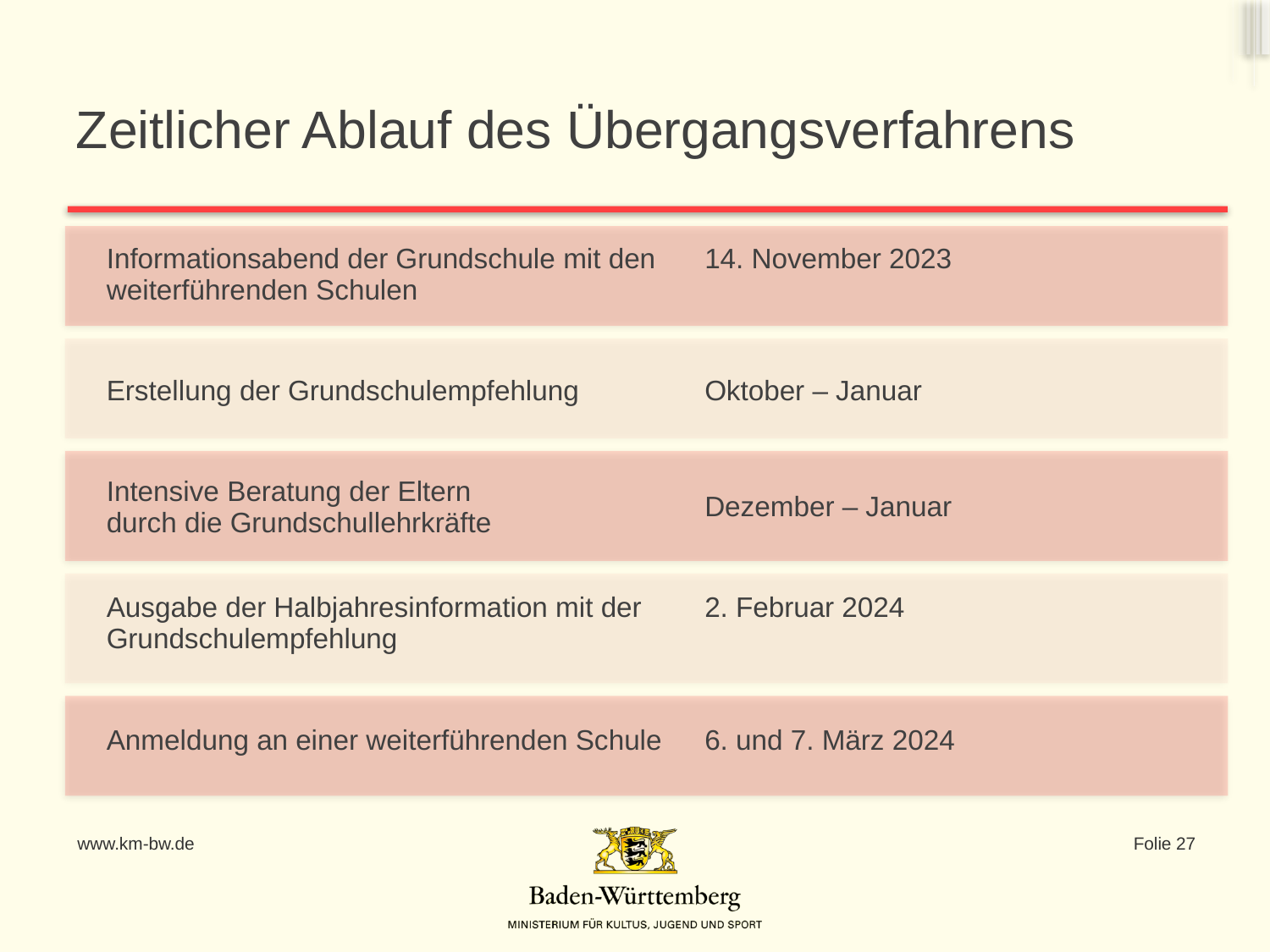

Zeitlicher Ablauf des Übergangsverfahrens

| Informationsabend der Grundschule mit den weiterführenden Schulen | 14. November 2023 |
| --- | --- |
| Erstellung der Grundschulempfehlung | Oktober – Januar |
| Intensive Beratung der Eltern durch die Grundschullehrkräfte | Dezember – Januar |
| Ausgabe der Halbjahresinformation mit der Grundschulempfehlung | 2. Februar 2024 |
| Anmeldung an einer weiterführenden Schule | 6. und 7. März 2024 |

www.km-bw.de
Folie 27